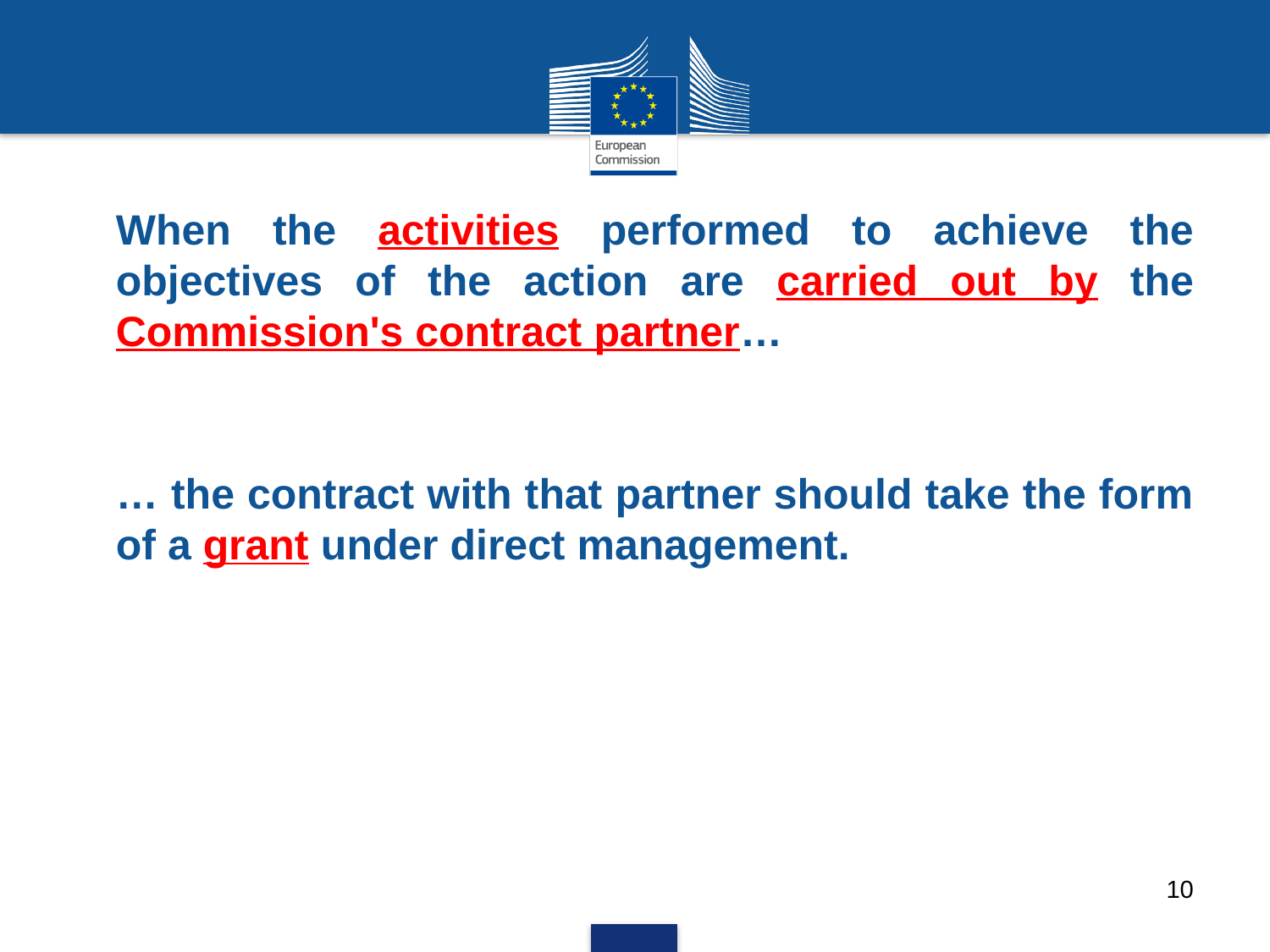

When the activities performed to achieve the objectives of the action are carried out by the Commission's contract partner…

… the contract with that partner should take the form of a grant under direct management.

10